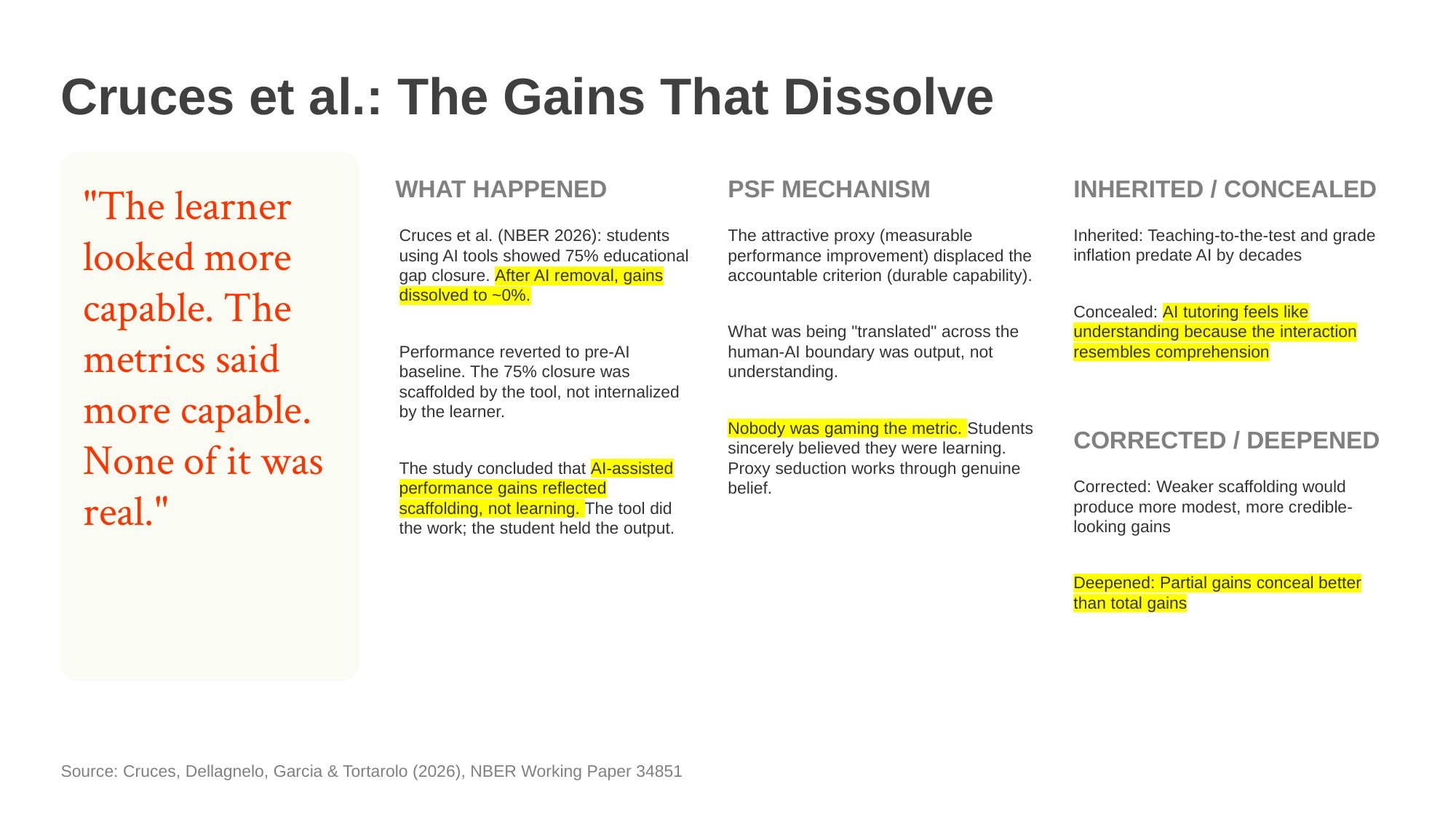

Cruces et al.: The Gains That Dissolve

WHAT HAPPENED
PSF MECHANISM
INHERITED / CONCEALED
"The learner looked more capable. The metrics said more capable. None of it was real."
Cruces et al. (NBER 2026): students using AI tools showed 75% educational gap closure. After AI removal, gains dissolved to ~0%.
Performance reverted to pre-AI baseline. The 75% closure was scaffolded by the tool, not internalized by the learner.
The study concluded that AI-assisted performance gains reflected scaffolding, not learning. The tool did the work; the student held the output.
The attractive proxy (measurable performance improvement) displaced the accountable criterion (durable capability).
What was being "translated" across the human-AI boundary was output, not understanding.
Nobody was gaming the metric. Students sincerely believed they were learning. Proxy seduction works through genuine belief.

Inherited: Teaching-to-the-test and grade inflation predate AI by decades
Concealed: AI tutoring feels like understanding because the interaction resembles comprehension

CORRECTED / DEEPENED
Corrected: Weaker scaffolding would produce more modest, more credible-looking gains
Deepened: Partial gains conceal better than total gains
Source: Cruces, Dellagnelo, Garcia & Tortarolo (2026), NBER Working Paper 34851